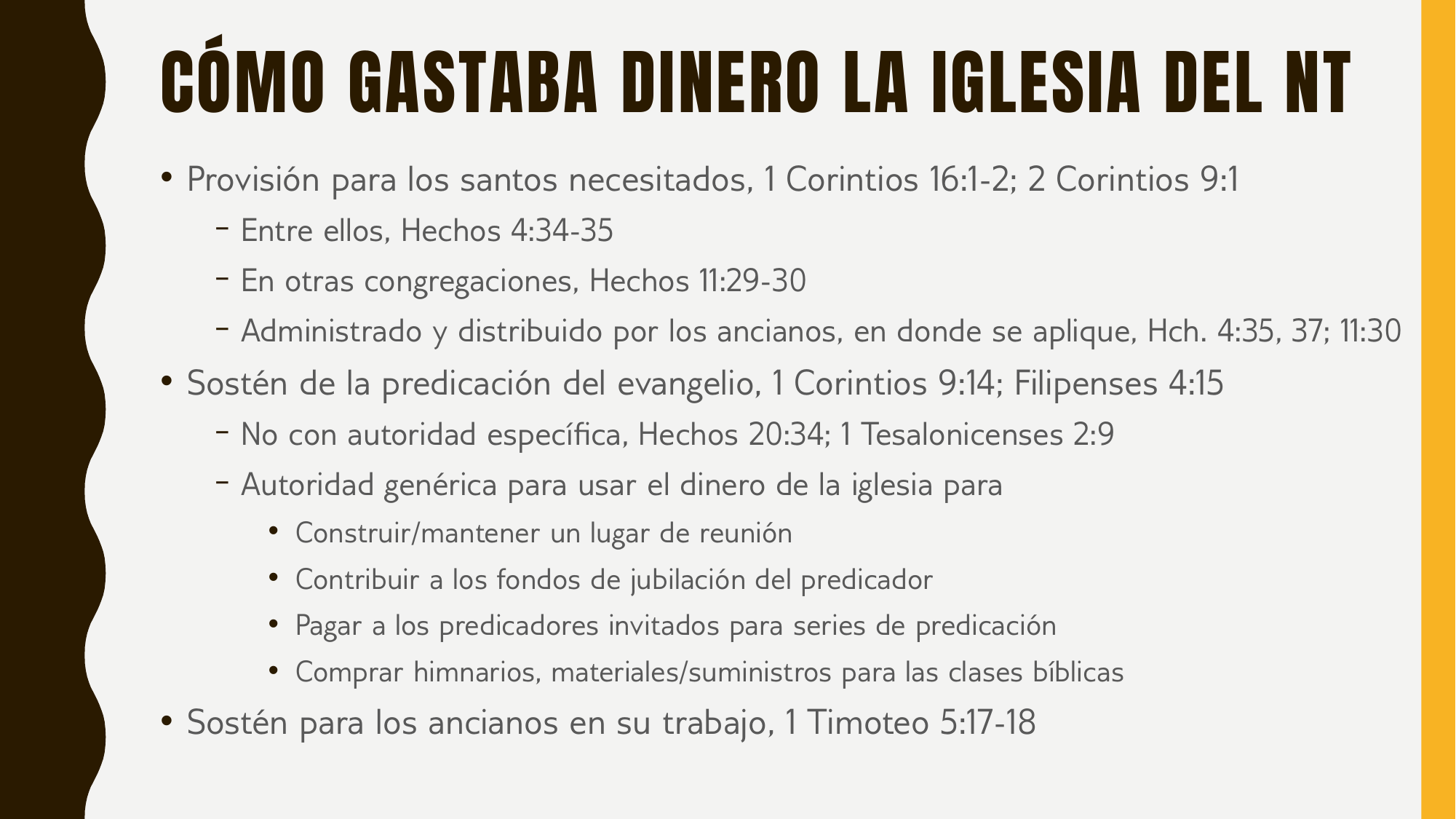

# Cómo gastaba dinero la iglesia del NT
Provisión para los santos necesitados, 1 Corintios 16:1-2; 2 Corintios 9:1
Entre ellos, Hechos 4:34-35
En otras congregaciones, Hechos 11:29-30
Administrado y distribuido por los ancianos, en donde se aplique, Hch. 4:35, 37; 11:30
Sostén de la predicación del evangelio, 1 Corintios 9:14; Filipenses 4:15
No con autoridad específica, Hechos 20:34; 1 Tesalonicenses 2:9
Autoridad genérica para usar el dinero de la iglesia para
Construir/mantener un lugar de reunión
Contribuir a los fondos de jubilación del predicador
Pagar a los predicadores invitados para series de predicación
Comprar himnarios, materiales/suministros para las clases bíblicas
Sostén para los ancianos en su trabajo, 1 Timoteo 5:17-18